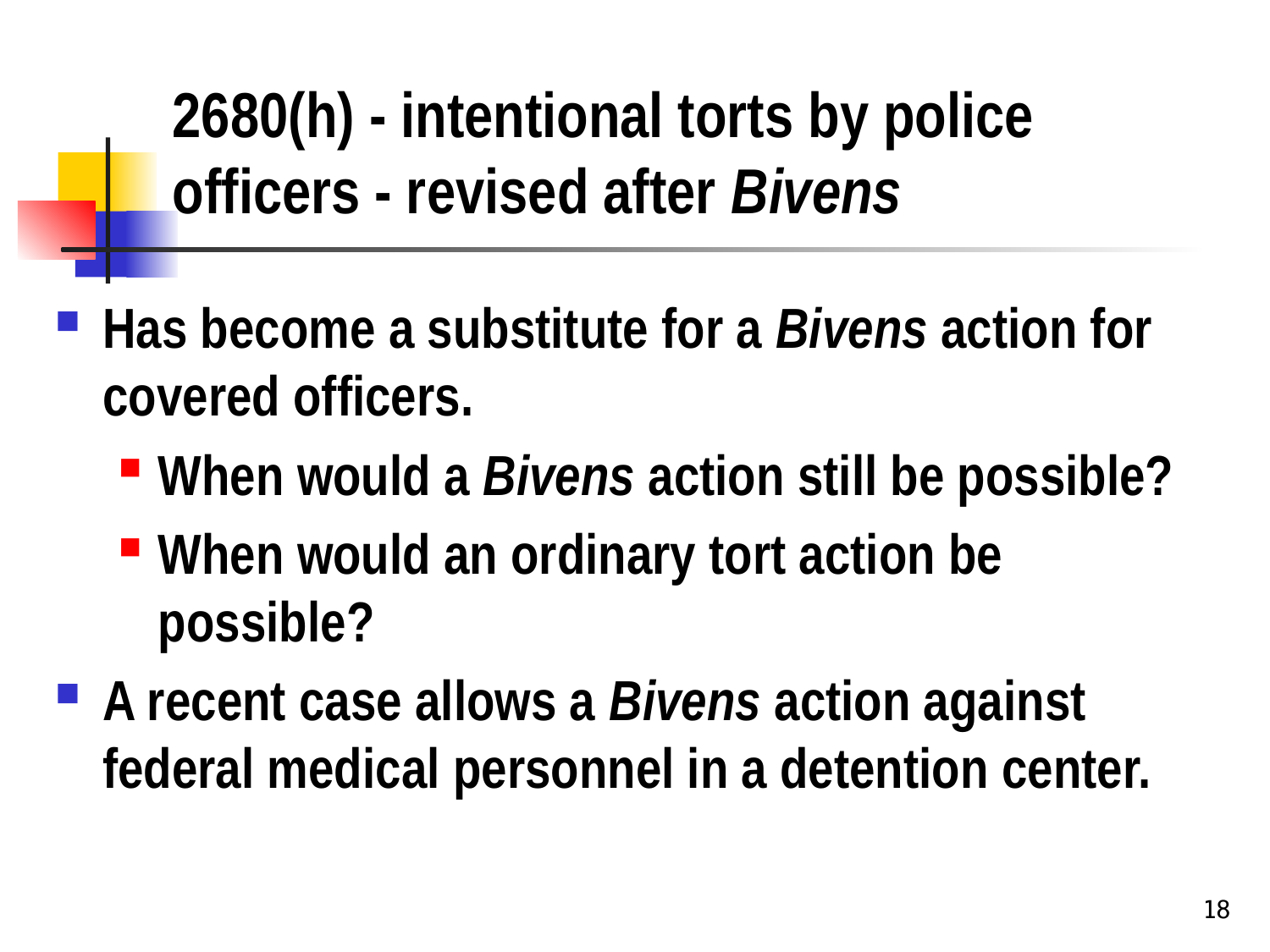

# 2680(h) - intentional torts by police officers - revised after Bivens
Has become a substitute for a Bivens action for covered officers.
When would a Bivens action still be possible?
When would an ordinary tort action be possible?
A recent case allows a Bivens action against federal medical personnel in a detention center.
18